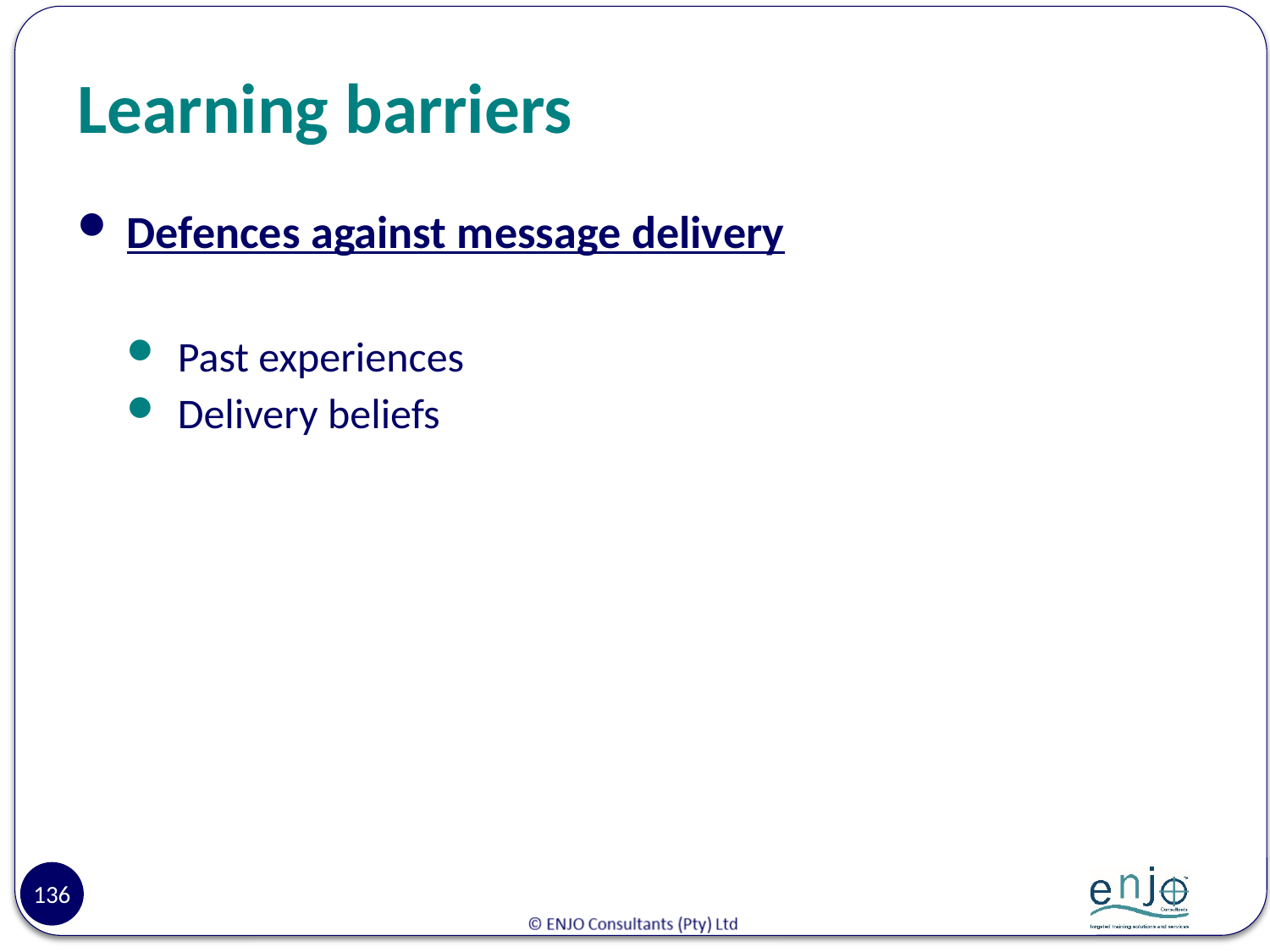

# Learning barriers
Defences against message delivery

Past experiences
Delivery beliefs

136